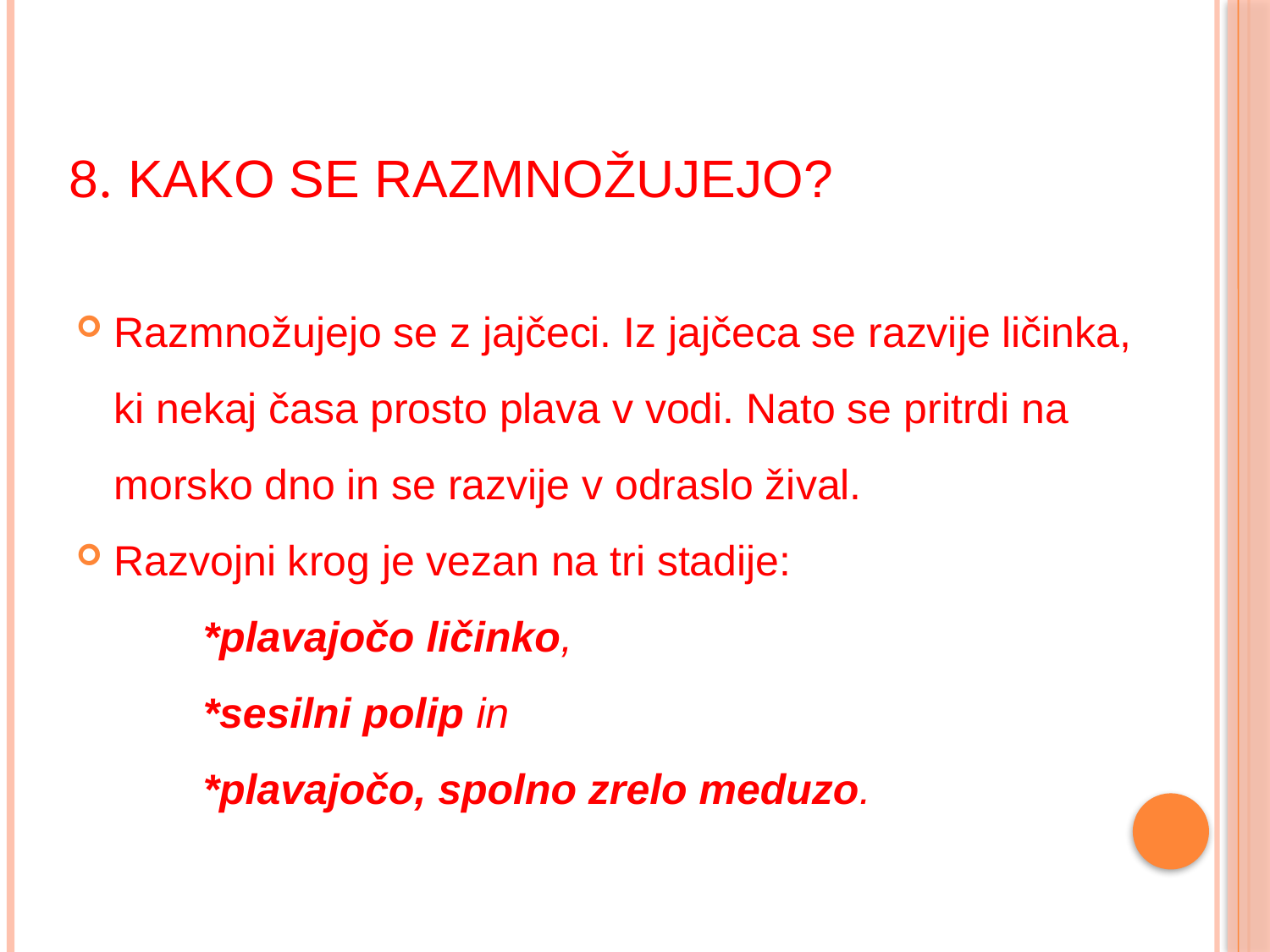

8. Kako se razmnožujejo?

Razmnožujejo se z jajčeci. Iz jajčeca se razvije ličinka, ki nekaj časa prosto plava v vodi. Nato se pritrdi na morsko dno in se razvije v odraslo žival.
Razvojni krog je vezan na tri stadije:
 	*plavajočo ličinko,
	*sesilni polip in
	*plavajočo, spolno zrelo meduzo.